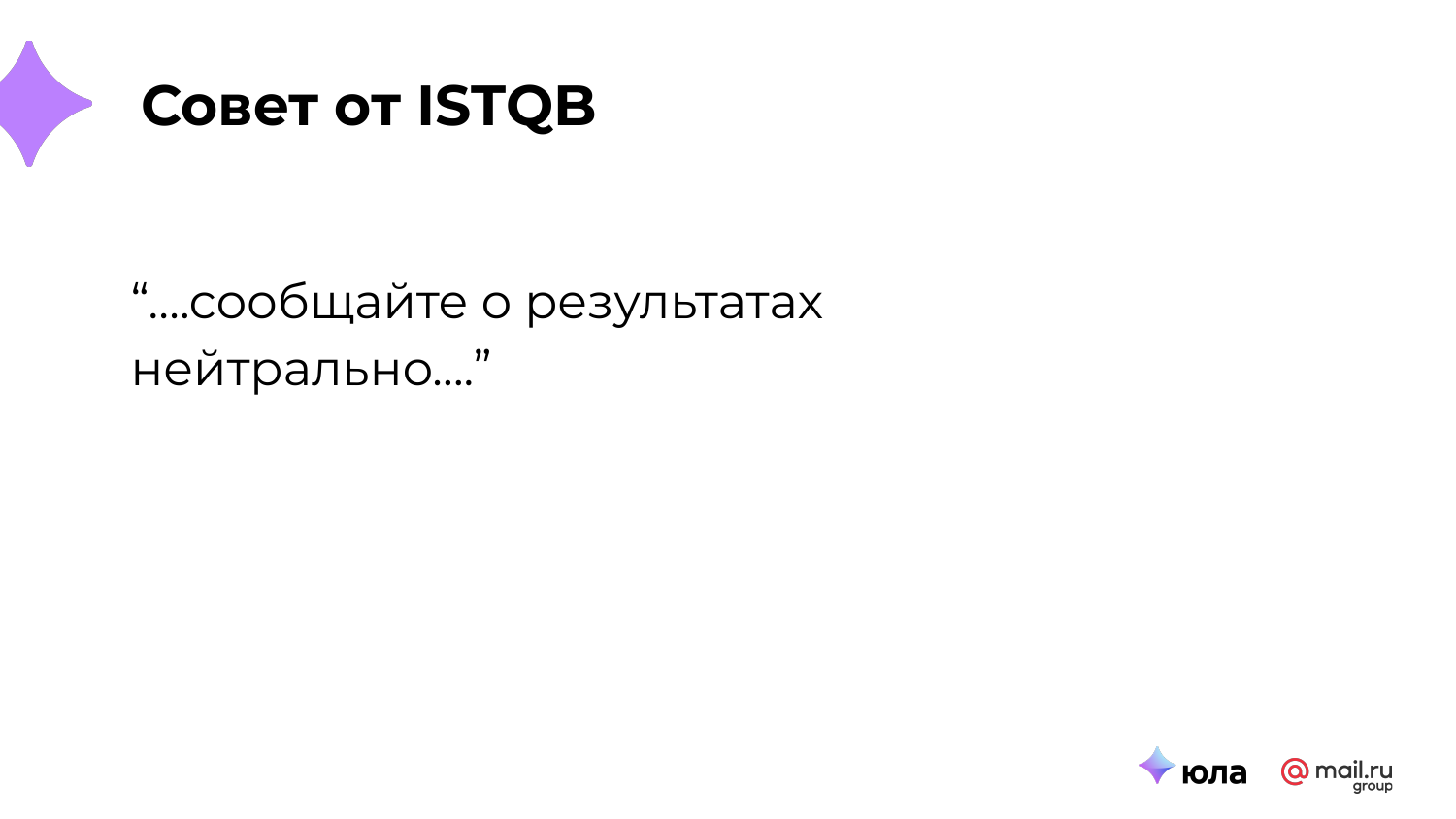

“….сообщайте о результатах
нейтрально….”
Совет от ISTQB